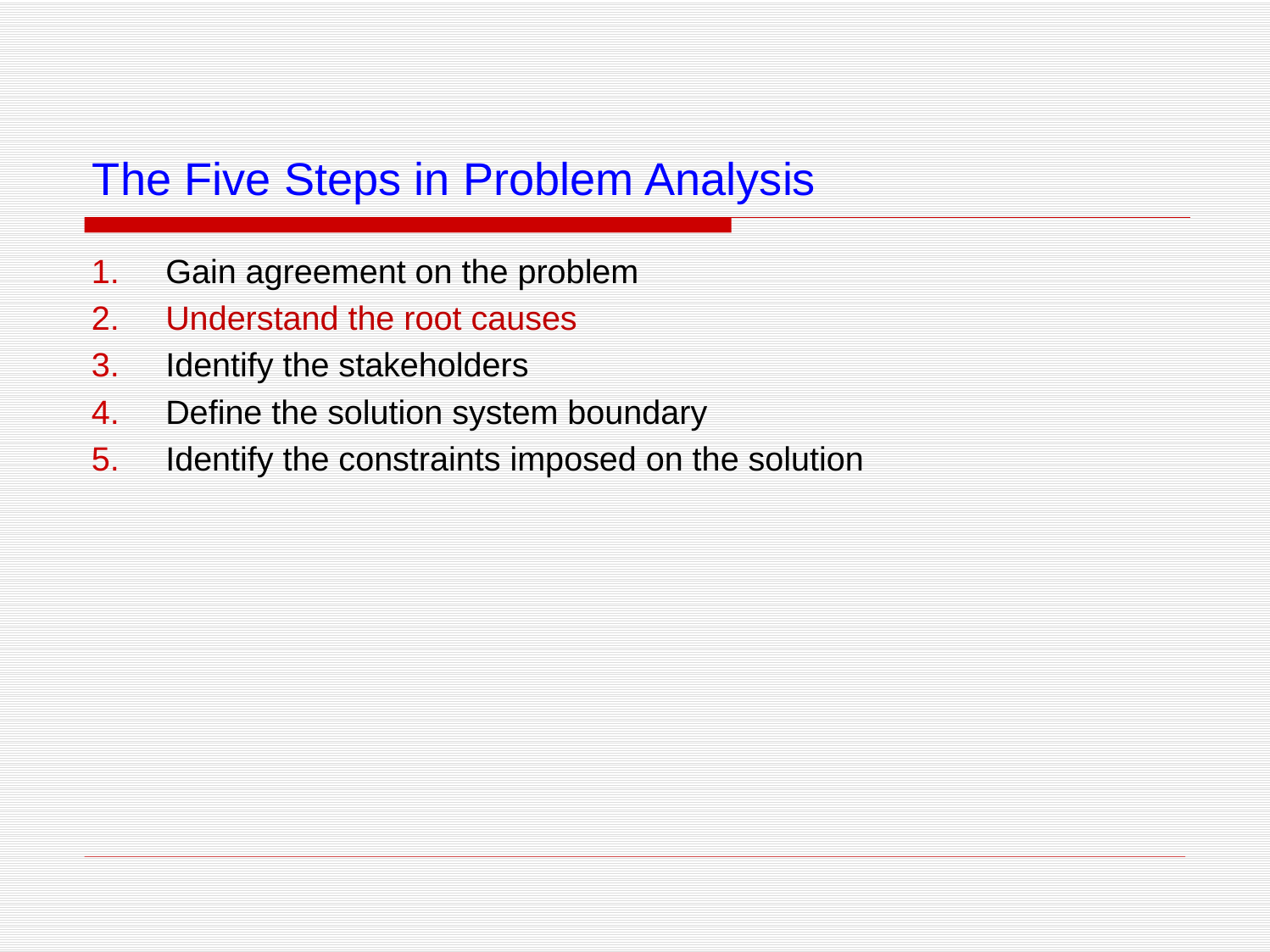

# The Five Steps in Problem Analysis
Gain agreement on the problem
Understand the root causes
Identify the stakeholders
Define the solution system boundary
Identify the constraints imposed on the solution